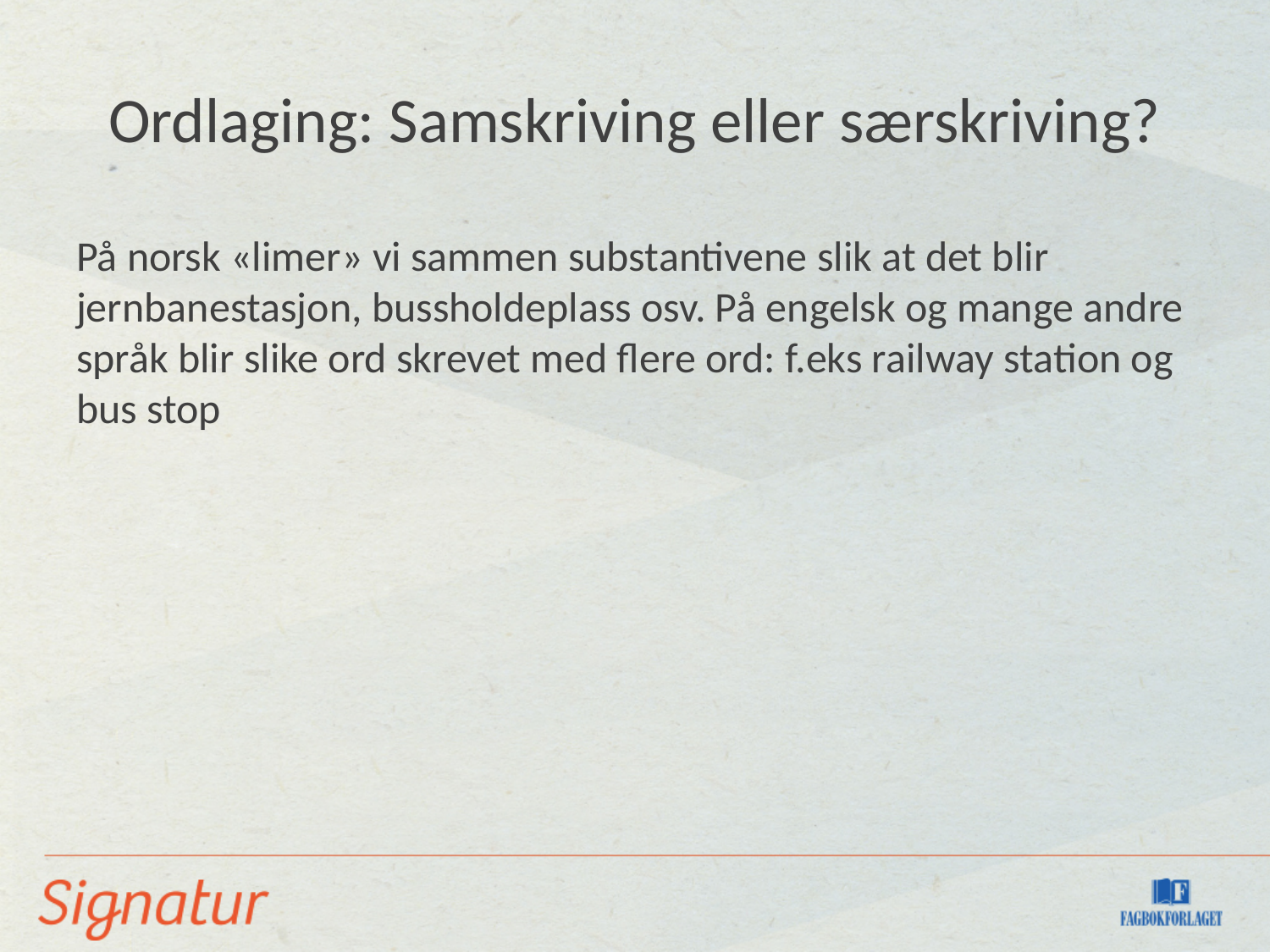

# Ordlaging: Samskriving eller særskriving?
På norsk «limer» vi sammen substantivene slik at det blir jernbanestasjon, bussholdeplass osv. På engelsk og mange andre språk blir slike ord skrevet med flere ord: f.eks railway station og bus stop